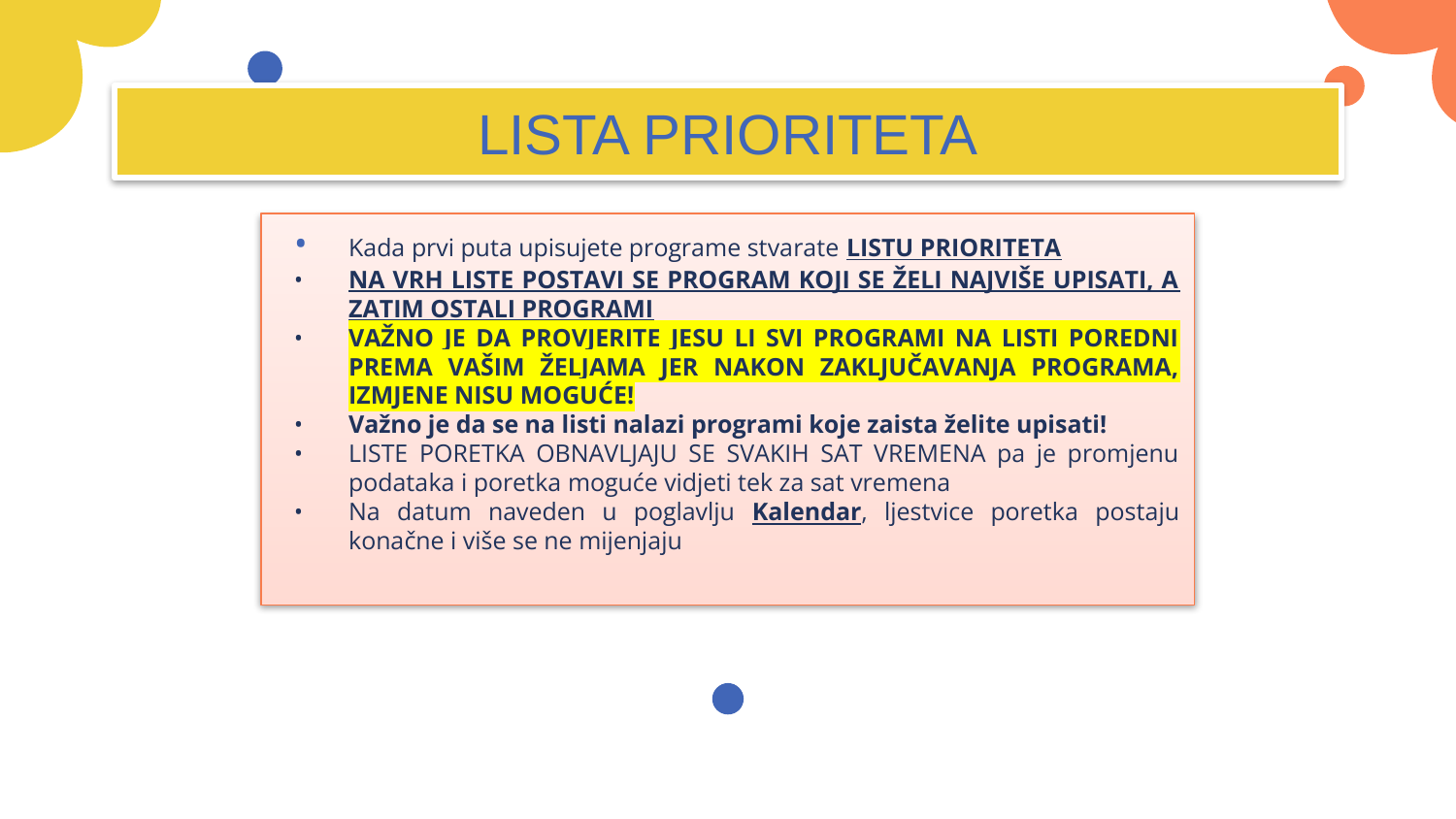

# LISTA PRIORITETA
•	Kada prvi puta upisujete programe stvarate LISTU PRIORITETA
•	NA VRH LISTE POSTAVI SE PROGRAM KOJI SE ŽELI NAJVIŠE UPISATI, A ZATIM OSTALI PROGRAMI
•	VAŽNO JE DA PROVJERITE JESU LI SVI PROGRAMI NA LISTI POREDNI PREMA VAŠIM ŽELJAMA JER NAKON ZAKLJUČAVANJA PROGRAMA, IZMJENE NISU MOGUĆE!
•	Važno je da se na listi nalazi programi koje zaista želite upisati!
•	LISTE PORETKA OBNAVLJAJU SE SVAKIH SAT VREMENA pa je promjenu podataka i poretka moguće vidjeti tek za sat vremena
•	Na datum naveden u poglavlju Kalendar, ljestvice poretka postaju konačne i više se ne mijenjaju